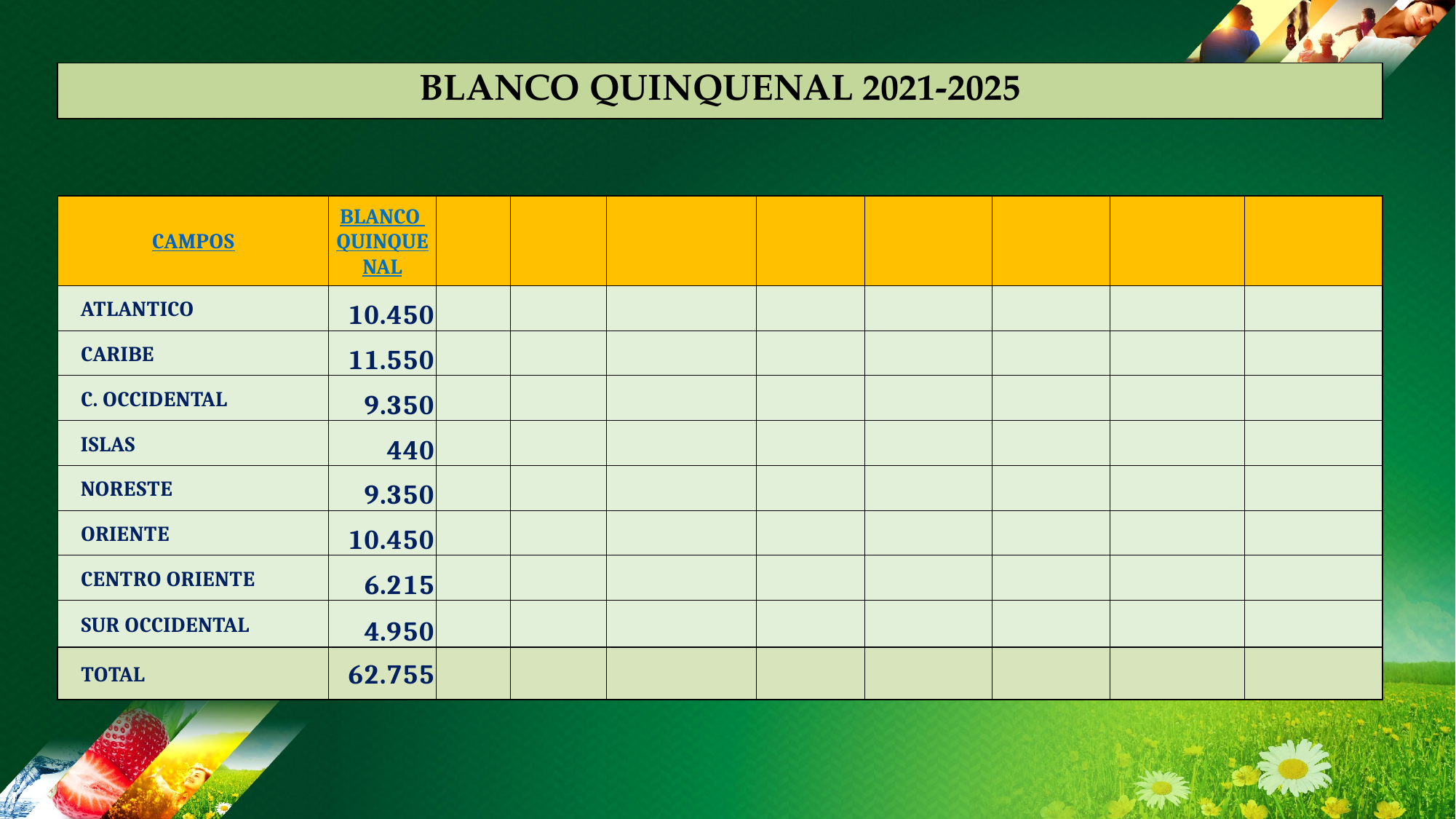

| BLANCO QUINQUENAL 2021-2025 |  |  |  |  |  |  |  |  |  |  |  |  |
| --- | --- | --- | --- | --- | --- | --- | --- | --- | --- | --- | --- | --- |
|  |  |  |  |  |  |  |  |  |  |  |  |  |
|  |  |  |  |  |  |  |  |  |  |  |  |  |
| CAMPOS | BLANCO QUINQUENAL |  |  |  |  |  |  |  |  |  |  |  |
| ATLANTICO | 10.450 |  |  |  |  |  |  |  |  |  |  |  |
| CARIBE | 11.550 |  |  |  |  |  |  |  |  |  |  |  |
| C. OCCIDENTAL | 9.350 |  |  |  |  |  |  |  |  |  |  |  |
| ISLAS | 440 |  |  |  |  |  |  |  |  |  |  |  |
| NORESTE | 9.350 |  |  |  |  |  |  |  |  |  |  |  |
| ORIENTE | 10.450 |  |  |  |  |  |  |  |  |  |  |  |
| CENTRO ORIENTE | 6.215 |  |  |  |  |  |  |  |  |  |  |  |
| SUR OCCIDENTAL | 4.950 |  |  |  |  |  |  |  |  |  |  |  |
| TOTAL | 62.755 |  |  |  |  |  |  |  |  |  |  |  |